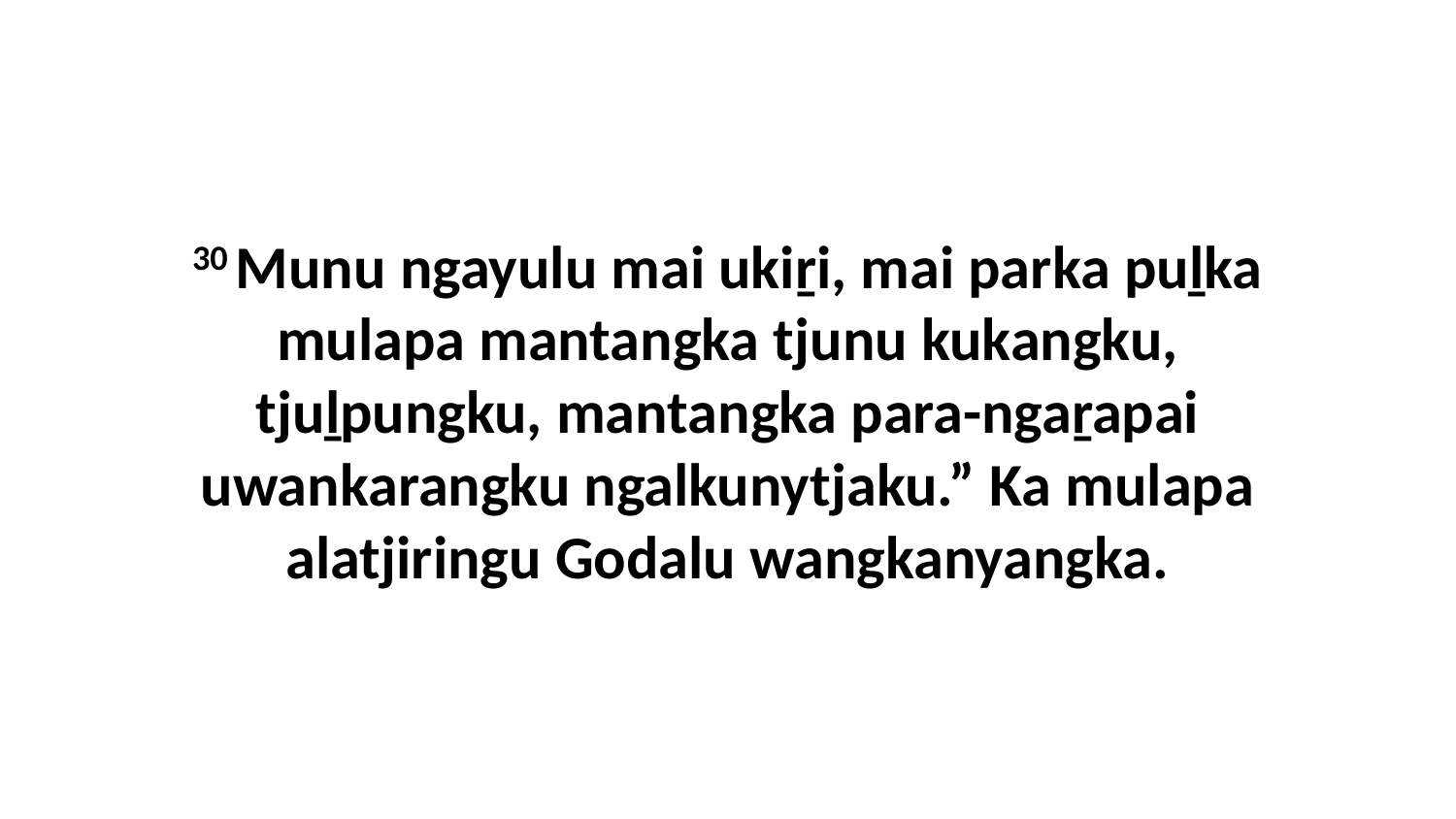

30 Munu ngayulu mai ukiṟi, mai parka puḻka mulapa mantangka tjunu kukangku, tjuḻpungku, mantangka para-ngaṟapai uwankarangku ngalkunytjaku.” Ka mulapa alatjiringu Godalu wangkanyangka.